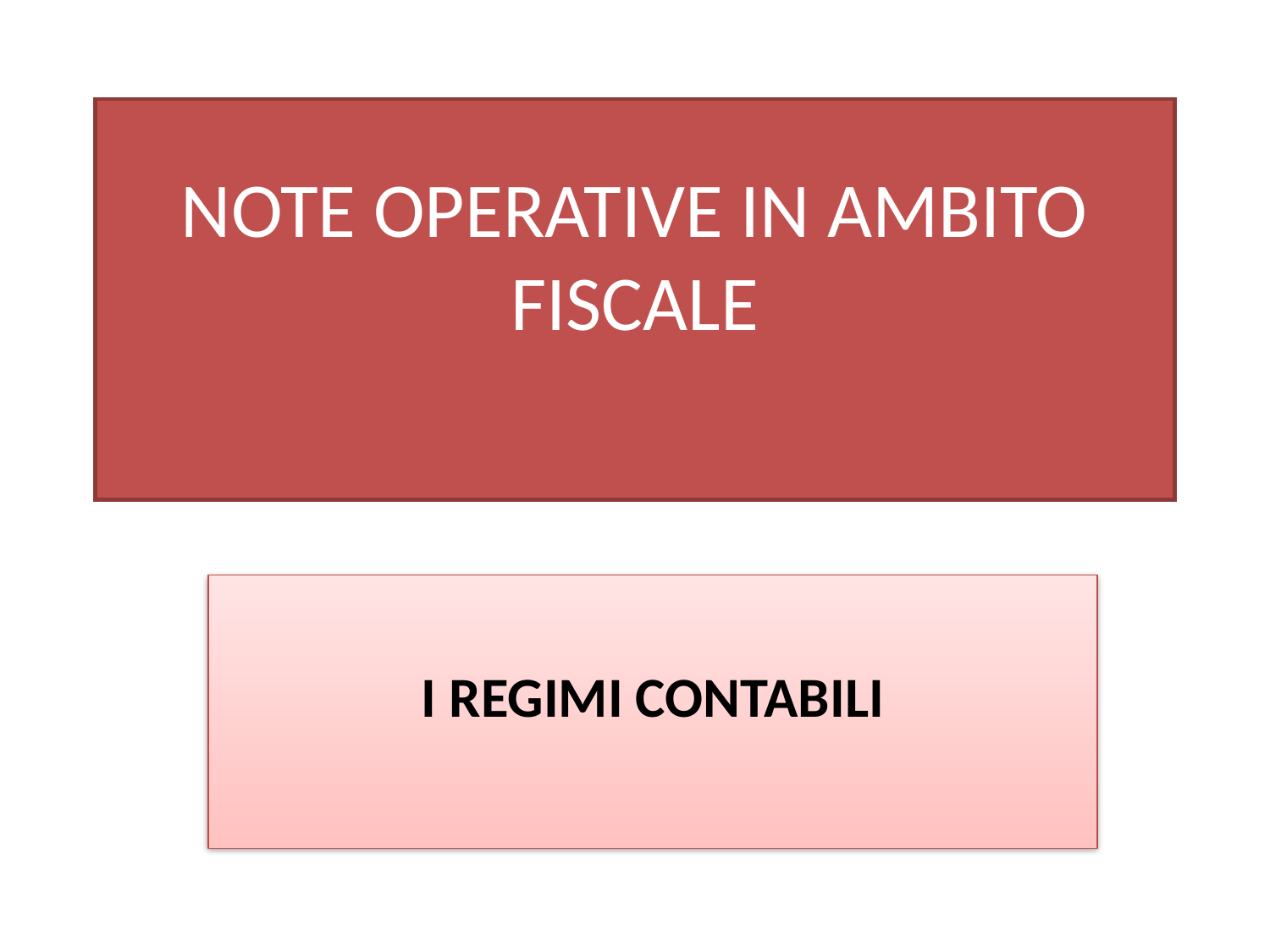

# NOTE OPERATIVE IN AMBITO FISCALE

I REGIMI CONTABILI